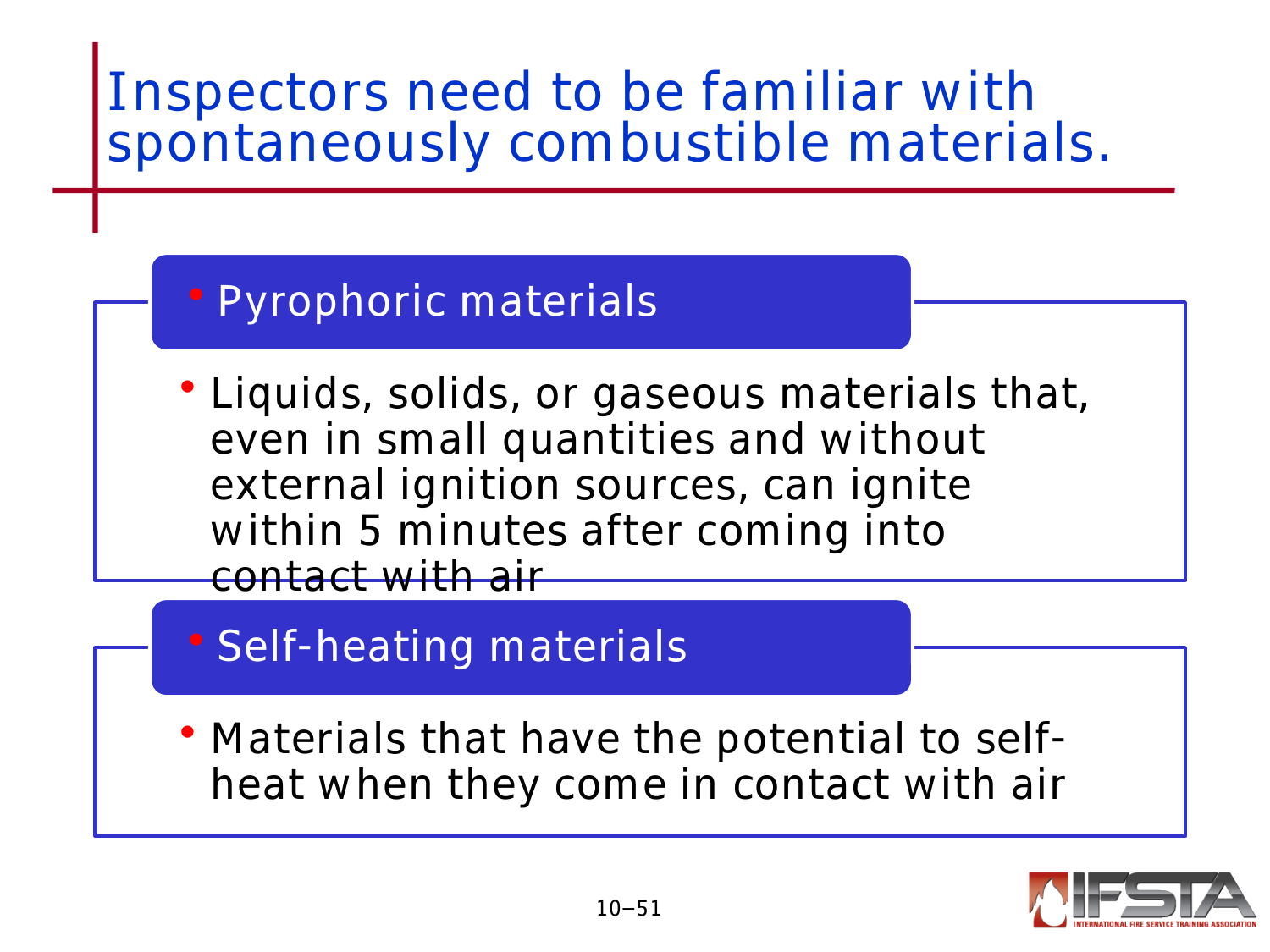

# Inspectors need to be familiar with spontaneously combustible materials.
Liquids, solids, or gaseous materials that, even in small quantities and without external ignition sources, can ignite within 5 minutes after coming into contact with air
Pyrophoric materials
Materials that have the potential to self-heat when they come in contact with air
Self-heating materials
10–51